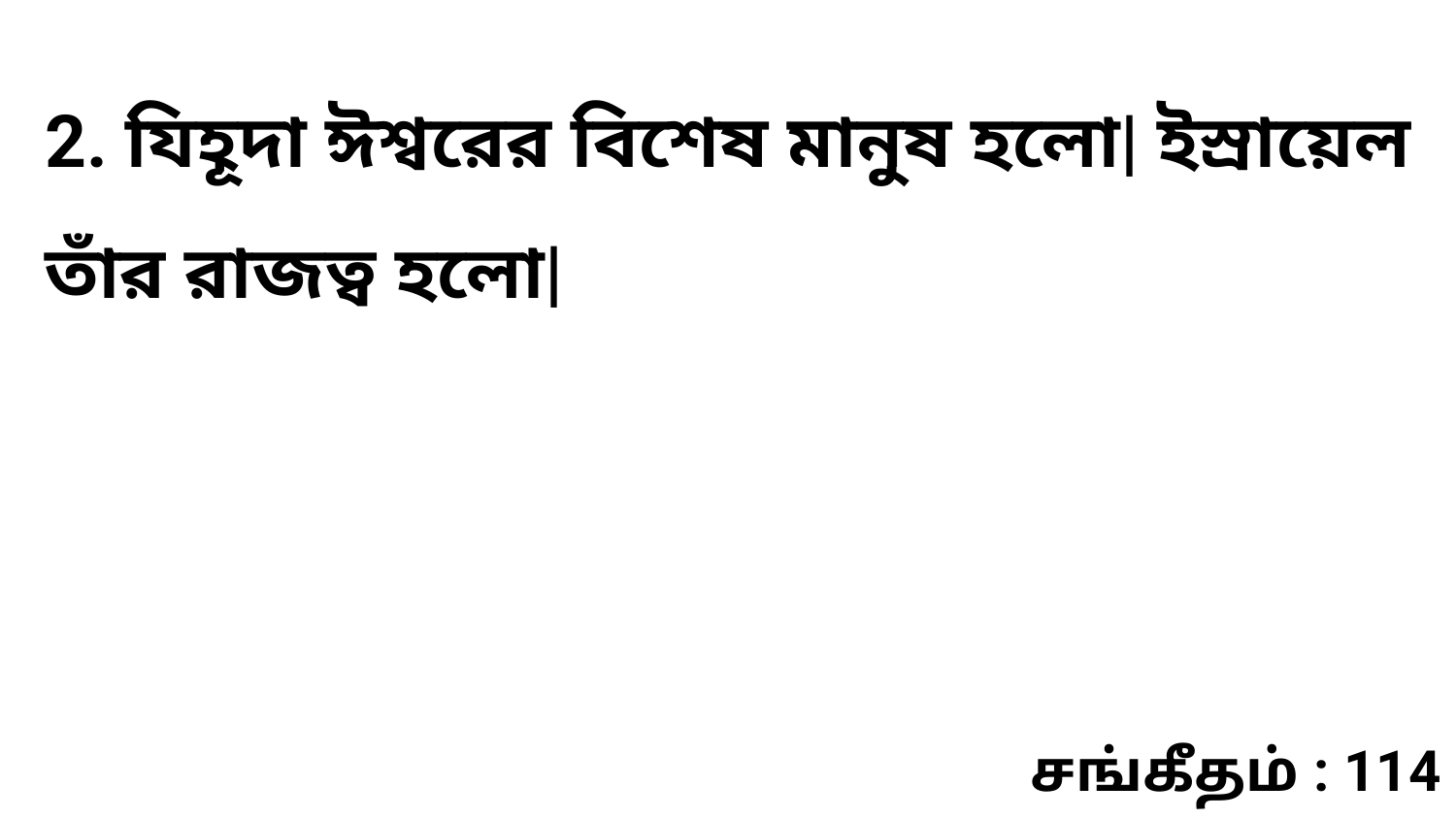

2. যিহূদা ঈশ্বরের বিশেষ মানুষ হলো| ইস্রায়েল তাঁর রাজত্ব হলো|
சங்கீதம் : 114